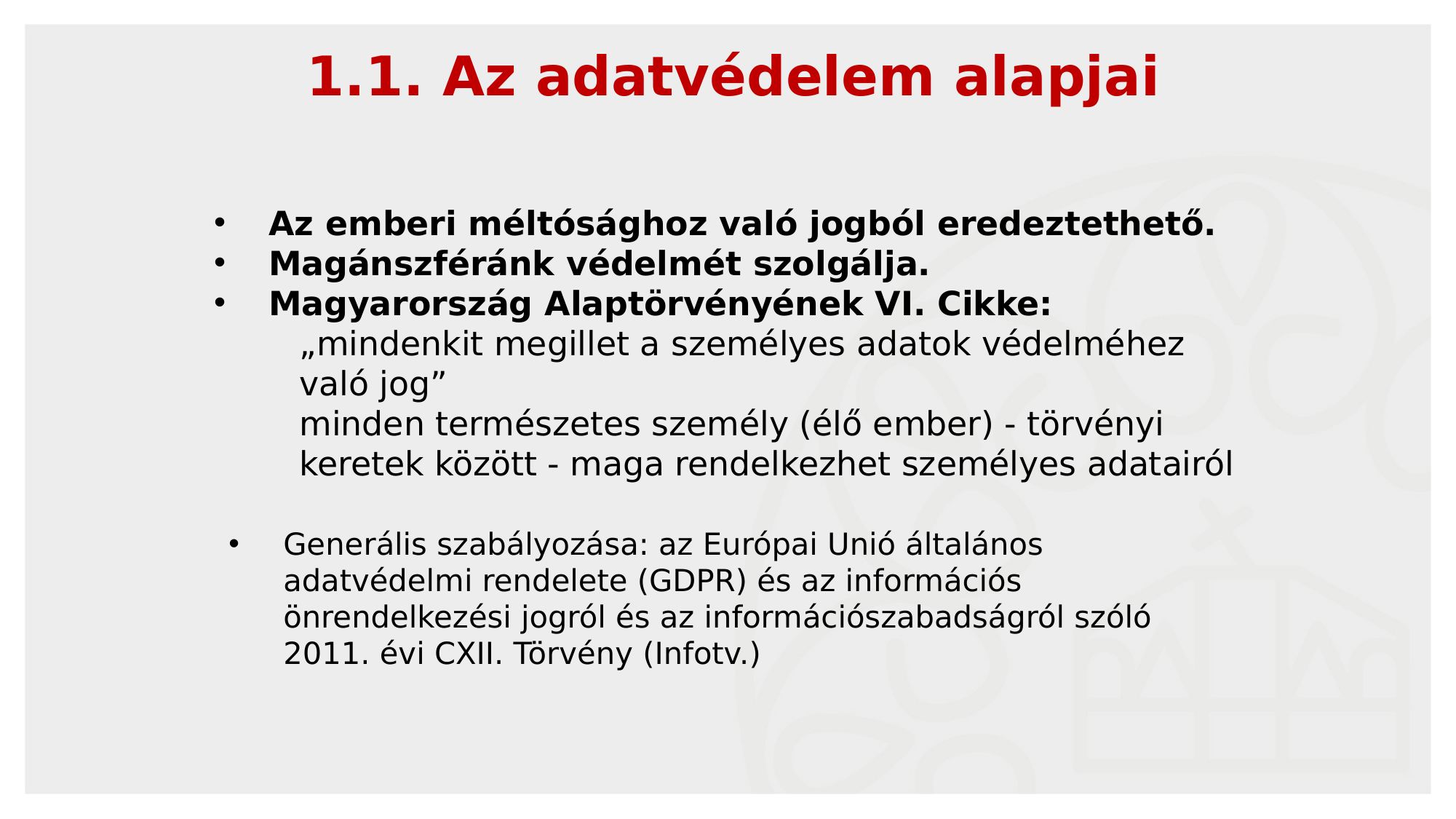

1.1. Az adatvédelem alapjai
Az emberi méltósághoz való jogból eredeztethető.
Magánszféránk védelmét szolgálja.
Magyarország Alaptörvényének VI. Cikke:
„mindenkit megillet a személyes adatok védelméhez való jog”
minden természetes személy (élő ember) - törvényi keretek között - maga rendelkezhet személyes adatairól

Generális szabályozása: az Európai Unió általános adatvédelmi rendelete (GDPR) és az információs önrendelkezési jogról és az információszabadságról szóló 2011. évi CXII. Törvény (Infotv.)